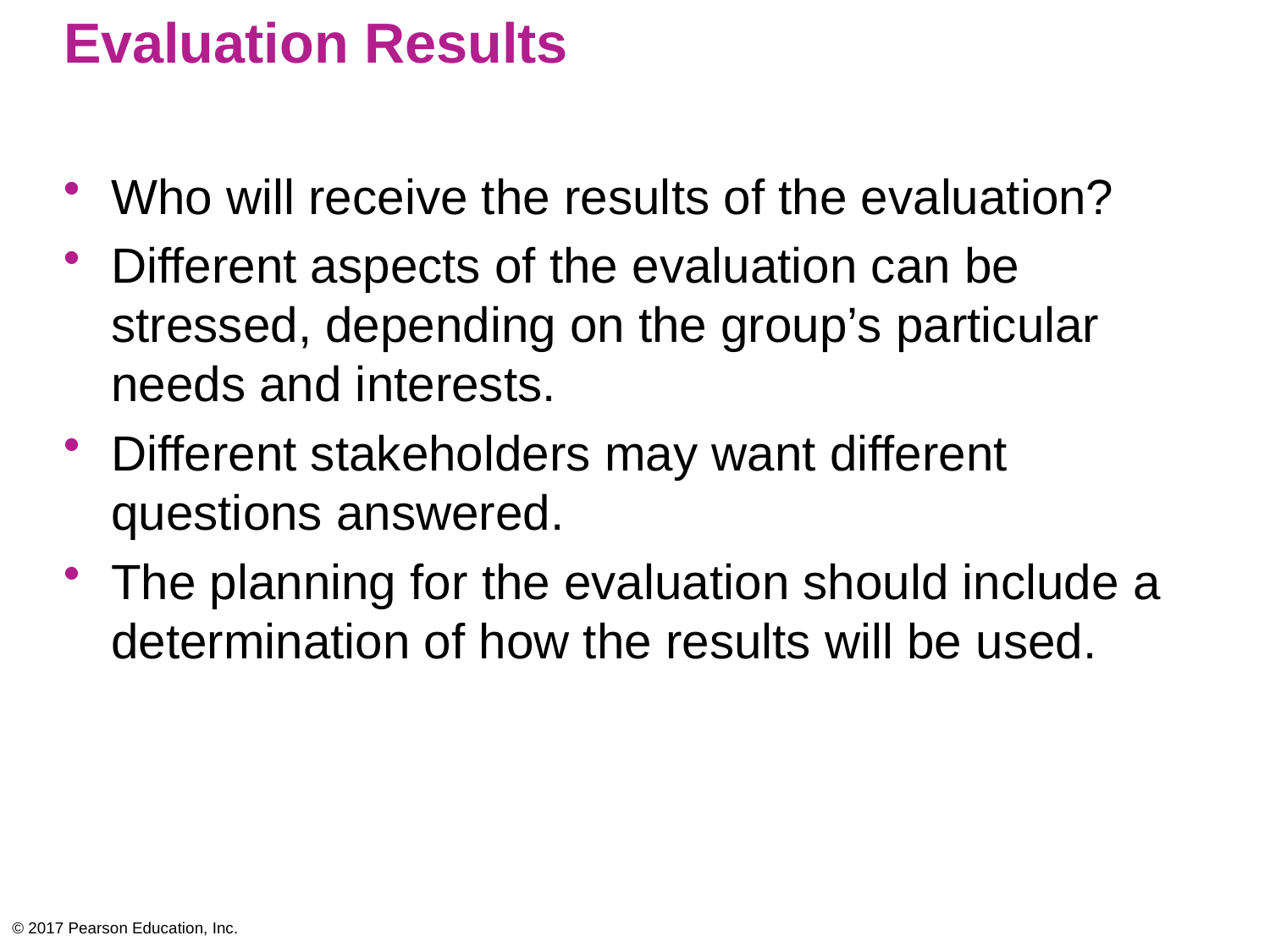

# Evaluation Results
Who will receive the results of the evaluation?
Different aspects of the evaluation can be stressed, depending on the group’s particular needs and interests.
Different stakeholders may want different questions answered.
The planning for the evaluation should include a determination of how the results will be used.
© 2017 Pearson Education, Inc.